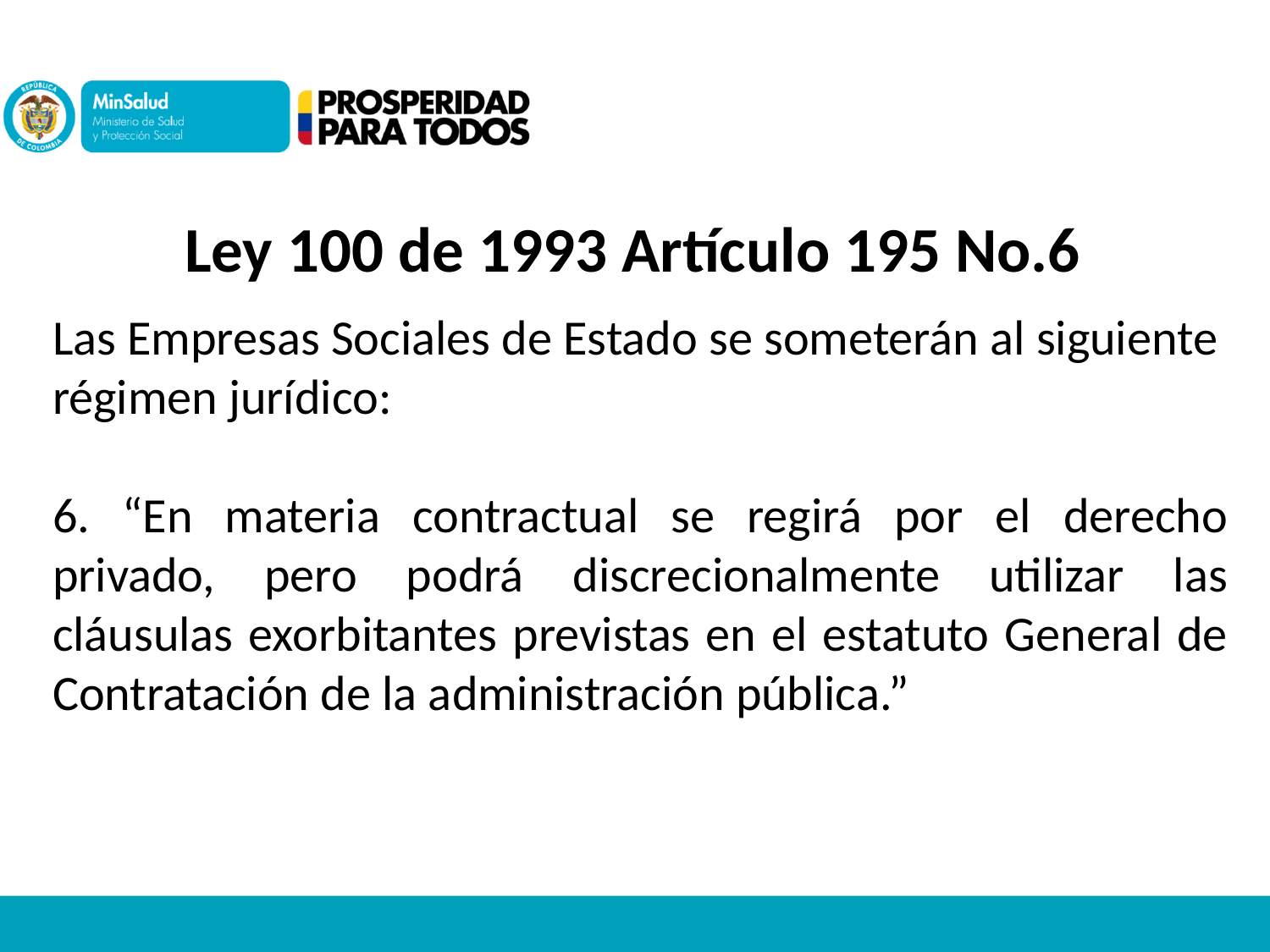

Ley 100 de 1993 Artículo 195 No.6

Las Empresas Sociales de Estado se someterán al siguiente régimen jurídico:

6. “En materia contractual se regirá por el derecho privado, pero podrá discrecionalmente utilizar las cláusulas exorbitantes previstas en el estatuto General de Contratación de la administración pública.”